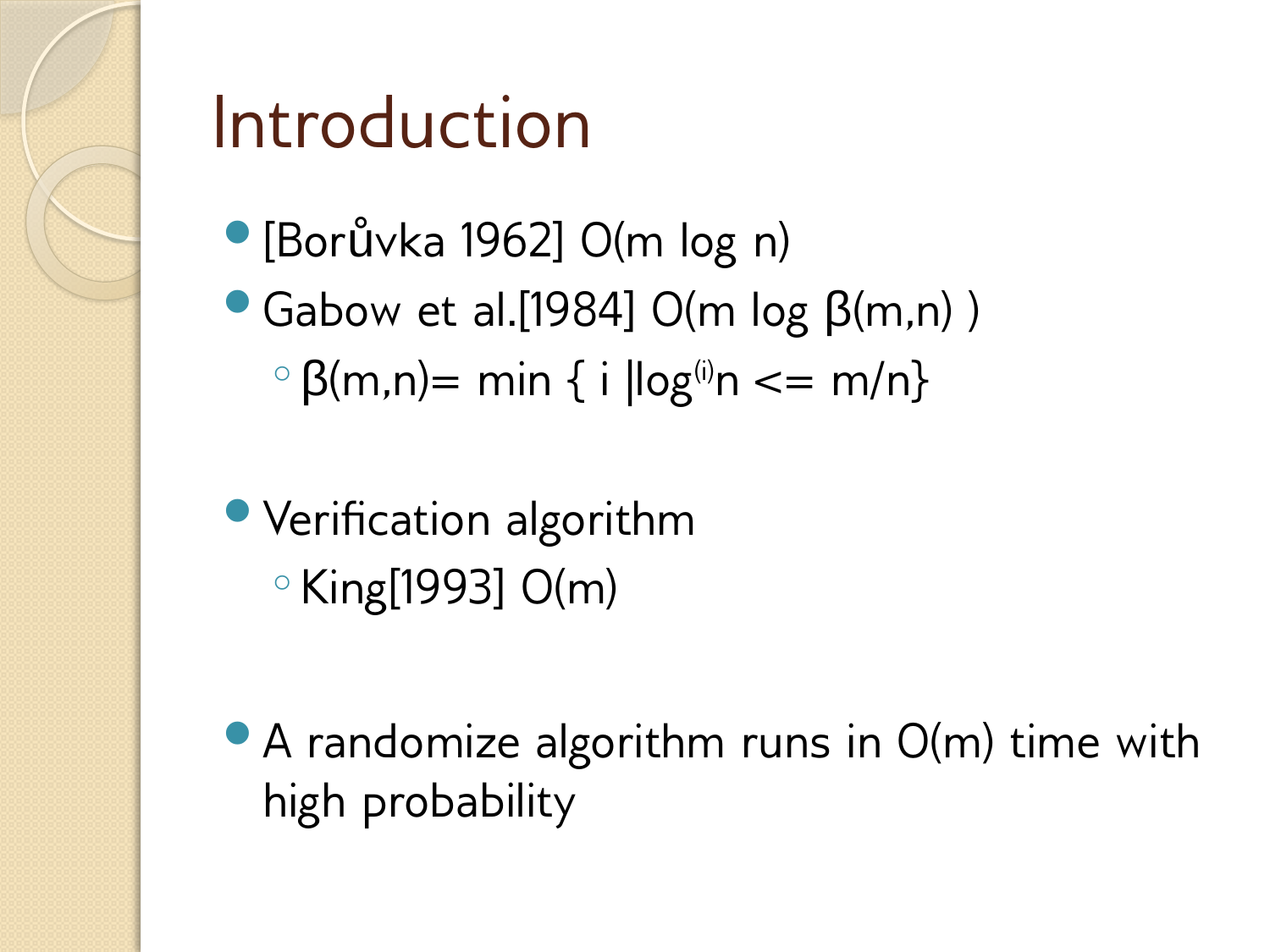

# Introduction
[Borůvka 1962] O(m log n)
Gabow et al.[1984] O(m log β(m,n) )
β(m,n)= min { i |log(i)n <= m/n}

Verification algorithm
King[1993] O(m)

A randomize algorithm runs in O(m) time with high probability